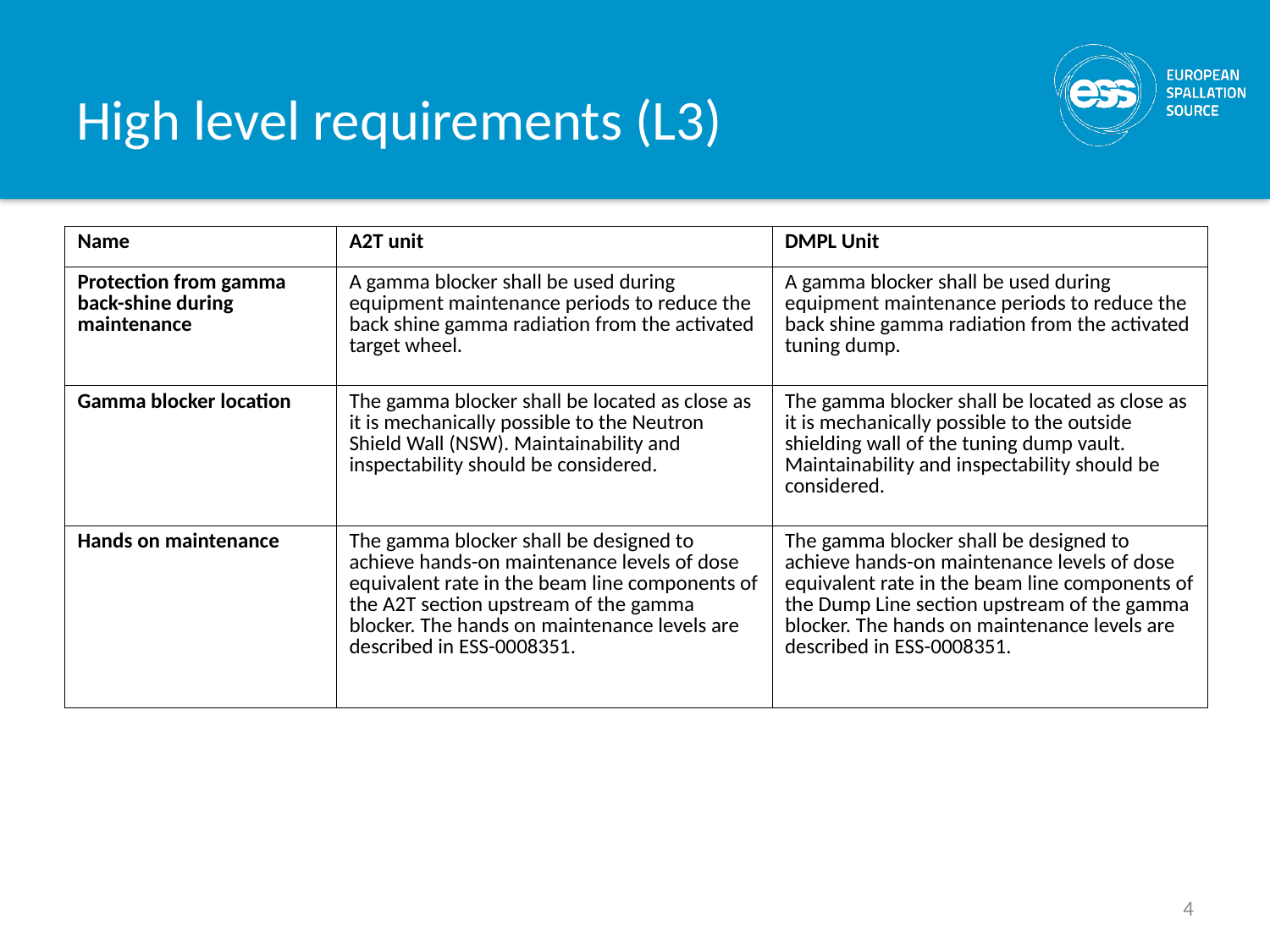

# High level requirements (L3)
| Name | A2T unit | DMPL Unit |
| --- | --- | --- |
| Protection from gamma back-shine during maintenance | A gamma blocker shall be used during equipment maintenance periods to reduce the back shine gamma radiation from the activated target wheel. | A gamma blocker shall be used during equipment maintenance periods to reduce the back shine gamma radiation from the activated tuning dump. |
| Gamma blocker location | The gamma blocker shall be located as close as it is mechanically possible to the Neutron Shield Wall (NSW). Maintainability and inspectability should be considered. | The gamma blocker shall be located as close as it is mechanically possible to the outside shielding wall of the tuning dump vault. Maintainability and inspectability should be considered. |
| Hands on maintenance | The gamma blocker shall be designed to achieve hands-on maintenance levels of dose equivalent rate in the beam line components of the A2T section upstream of the gamma blocker. The hands on maintenance levels are described in ESS-0008351. | The gamma blocker shall be designed to achieve hands-on maintenance levels of dose equivalent rate in the beam line components of the Dump Line section upstream of the gamma blocker. The hands on maintenance levels are described in ESS-0008351. |
4